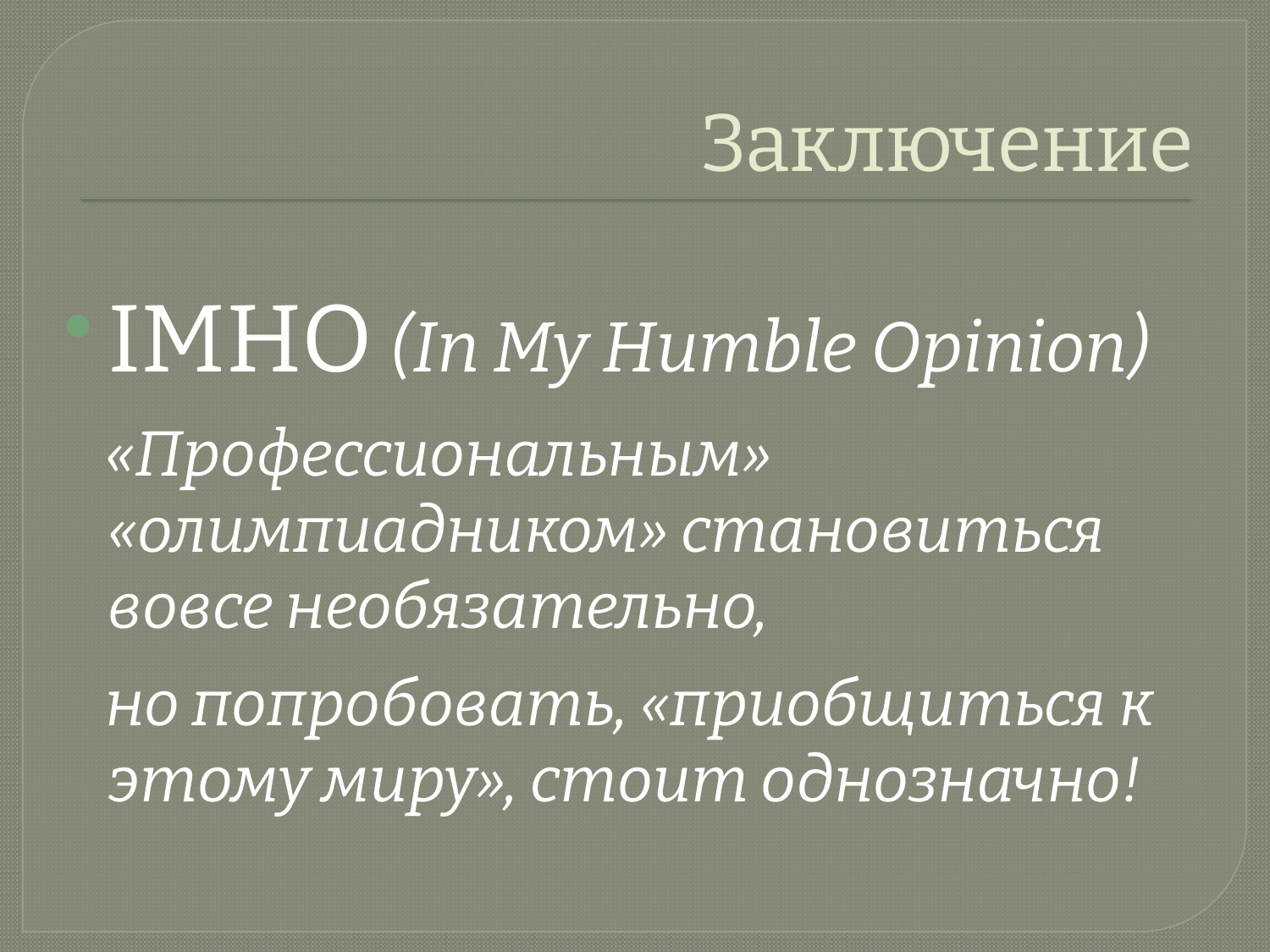

# Заключение

IMHO (In My Humble Opinion)
«Профессиональным» «олимпиадником» становиться вовсе необязательно,
но попробовать, «приобщиться к этому миру», стоит однозначно!